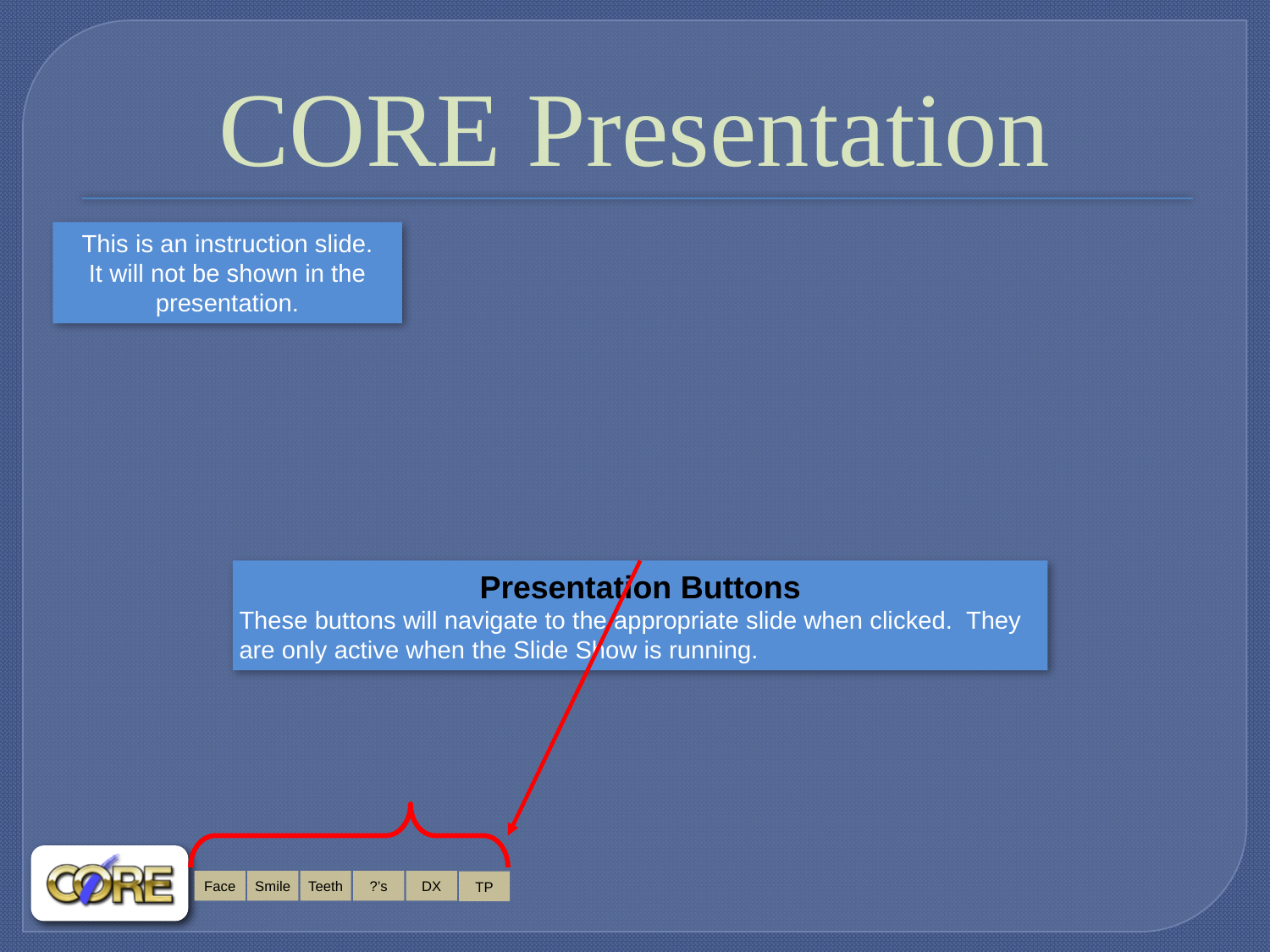

# CORE Presentation
This is an instruction slide.
It will not be shown in the presentation.
Presentation Buttons
These buttons will navigate to the appropriate slide when clicked.  They are only active when the Slide Show is running.